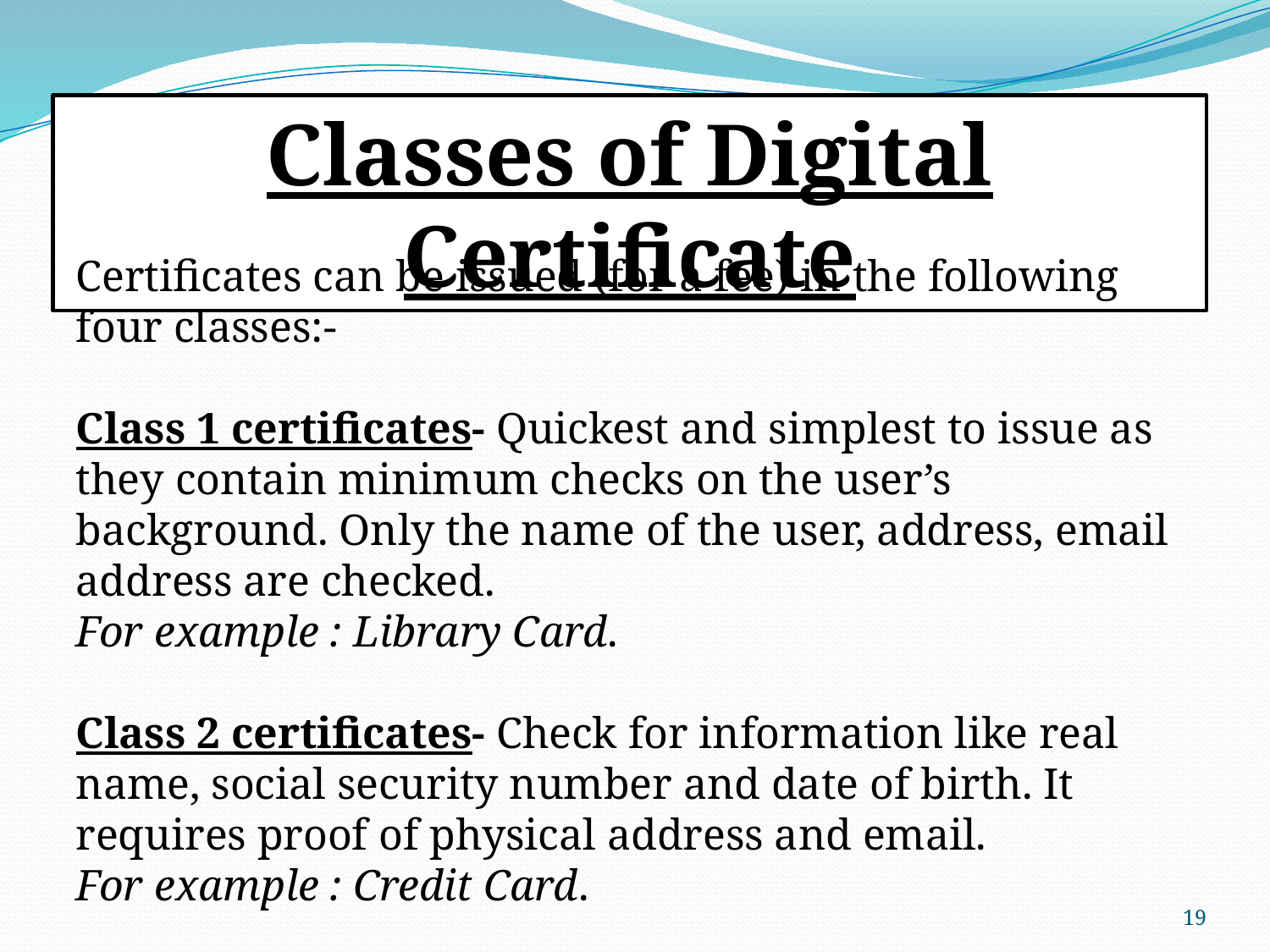

Classes of Digital Certificate
Certificates can be issued (for a fee) in the following four classes:-

Class 1 certificates- Quickest and simplest to issue as they contain minimum checks on the user’s background. Only the name of the user, address, email address are checked.
For example : Library Card.

Class 2 certificates- Check for information like real name, social security number and date of birth. It requires proof of physical address and email.
For example : Credit Card.
19